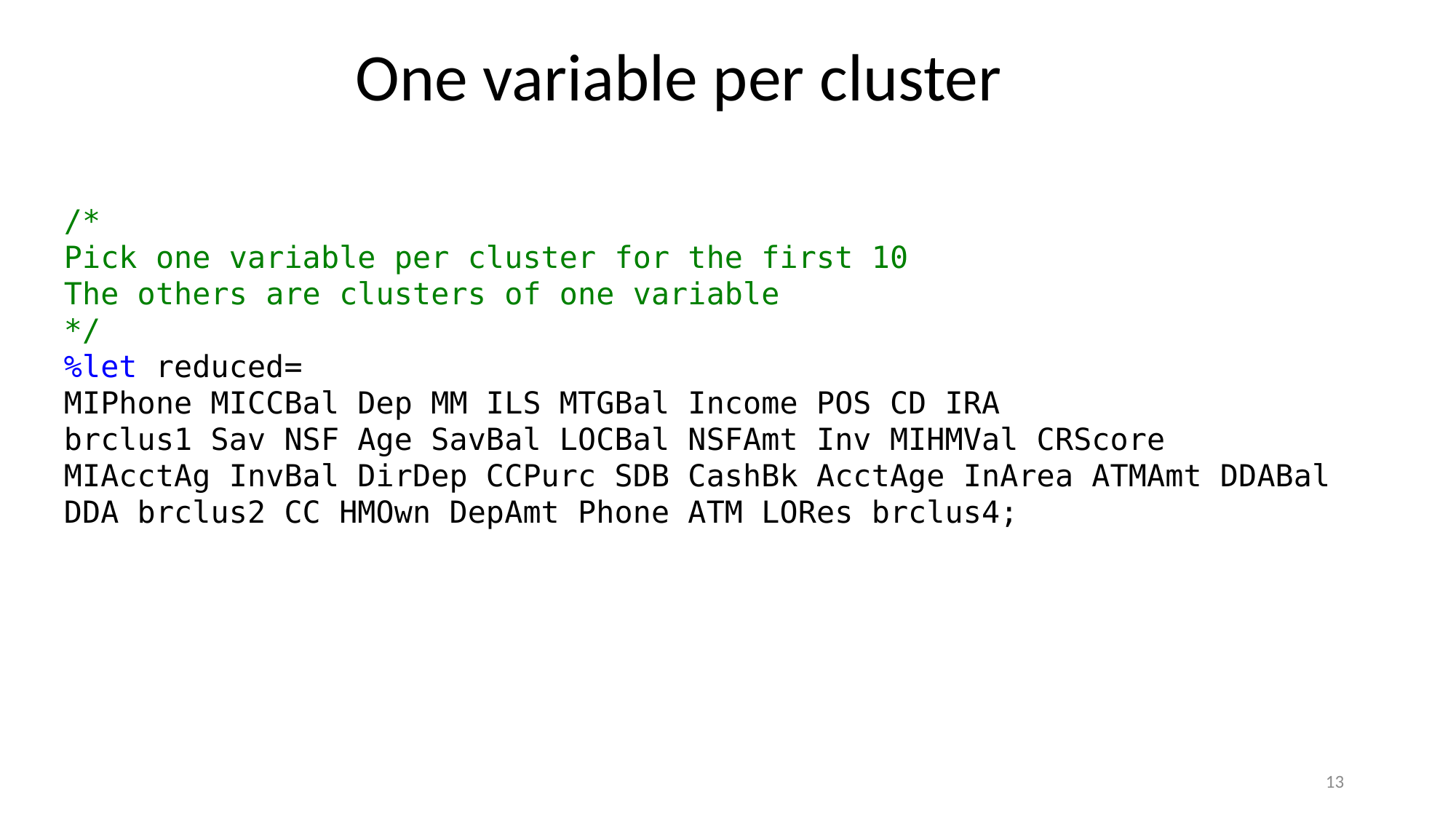

# One variable per cluster
/*
Pick one variable per cluster for the first 10
The others are clusters of one variable
*/
%let reduced=
MIPhone MICCBal Dep MM ILS MTGBal Income POS CD IRA
brclus1 Sav NSF Age SavBal LOCBal NSFAmt Inv MIHMVal CRScore
MIAcctAg InvBal DirDep CCPurc SDB CashBk AcctAge InArea ATMAmt DDABal
DDA brclus2 CC HMOwn DepAmt Phone ATM LORes brclus4;

13